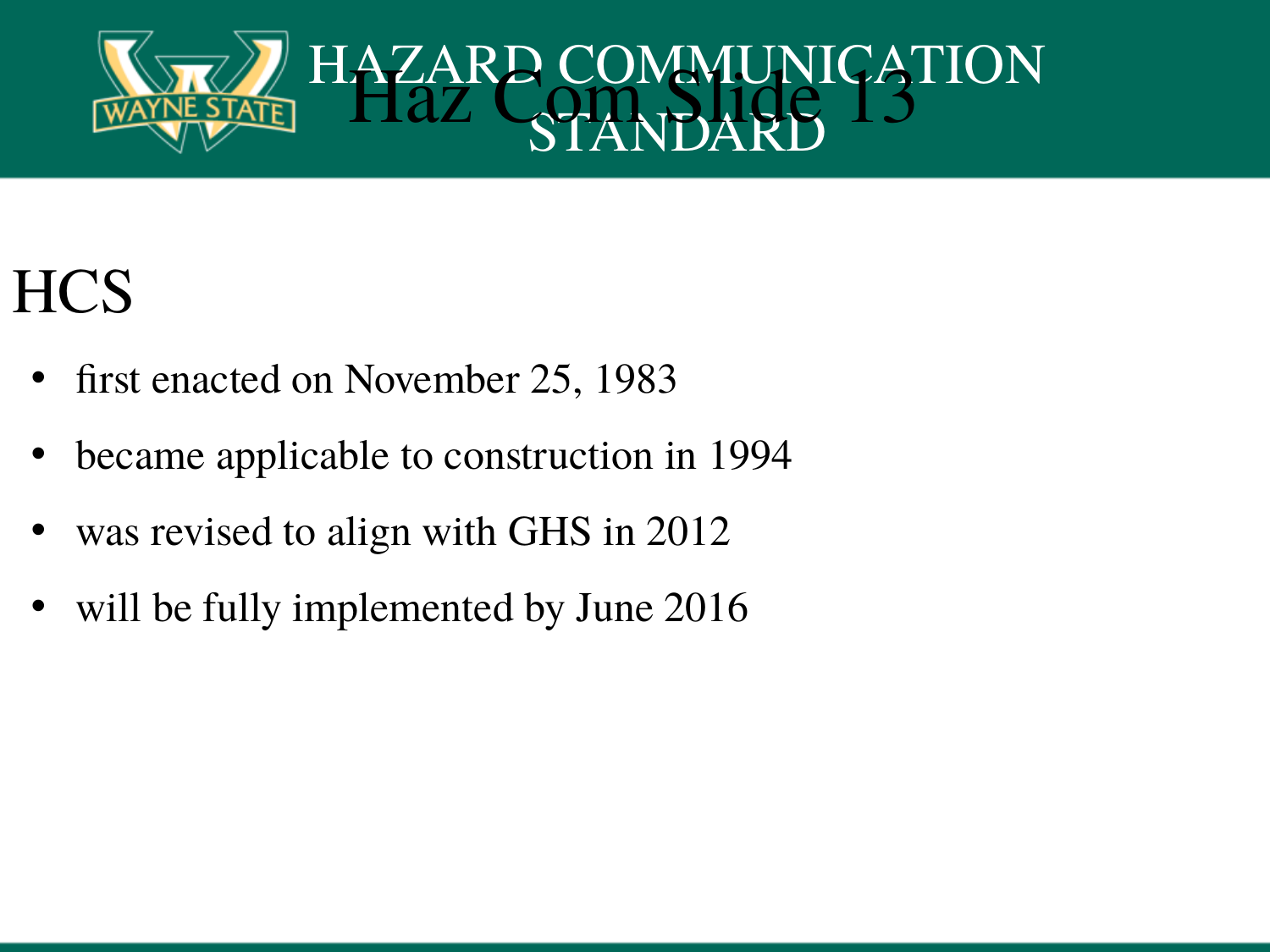

HAZARD COMMUNICATION STANDARD
# Haz Com Slide 13
HCS
first enacted on November 25, 1983
became applicable to construction in 1994
was revised to align with GHS in 2012
will be fully implemented by June 2016